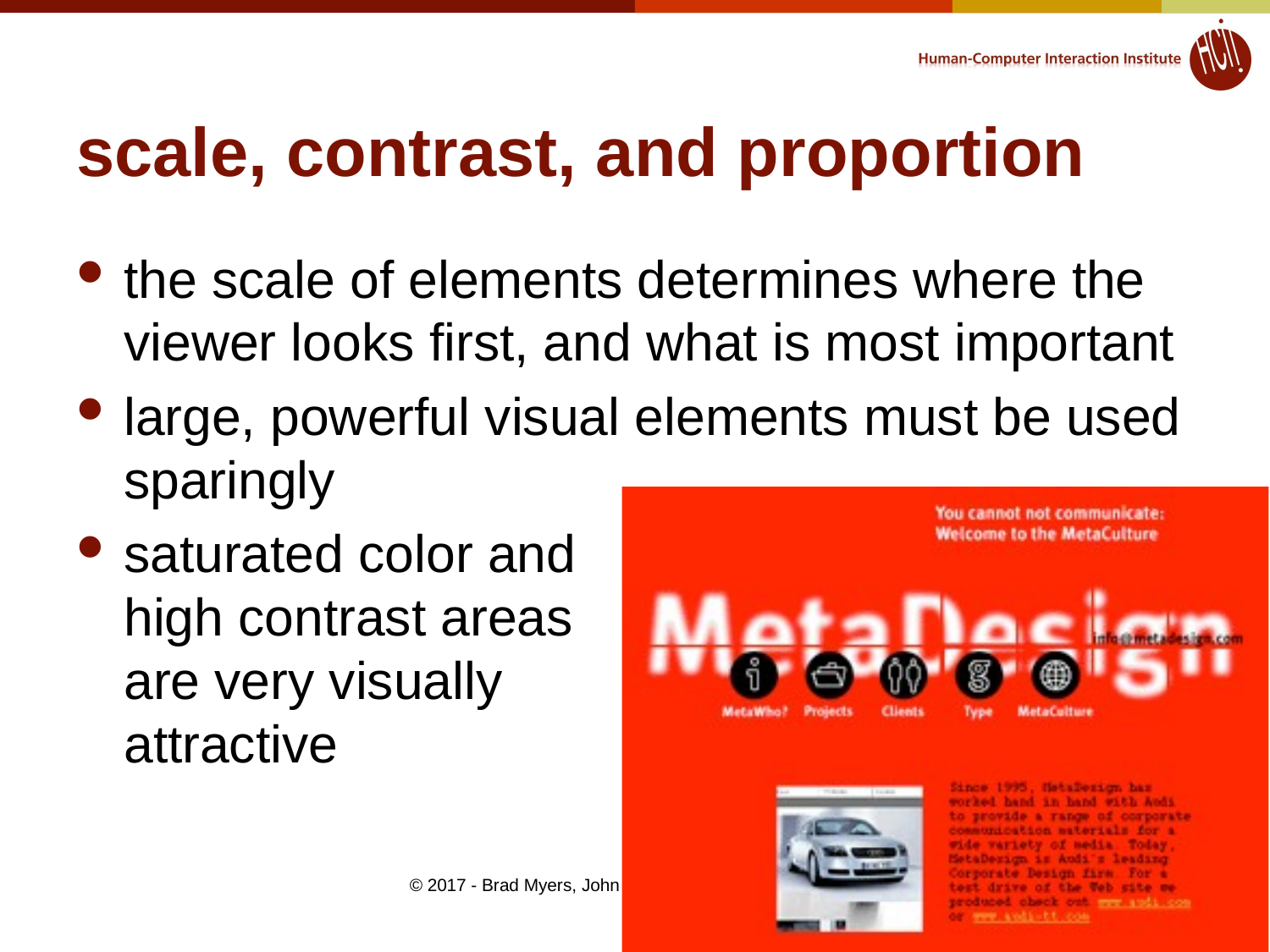

# scale, contrast, and proportion
the scale of elements determines where the viewer looks first, and what is most important
large, powerful visual elements must be used sparingly
saturated color and
high contrast areas
are very visually
attractive

© 2017 - Brad Myers, John Zimmerman, Karen Berntsen
55